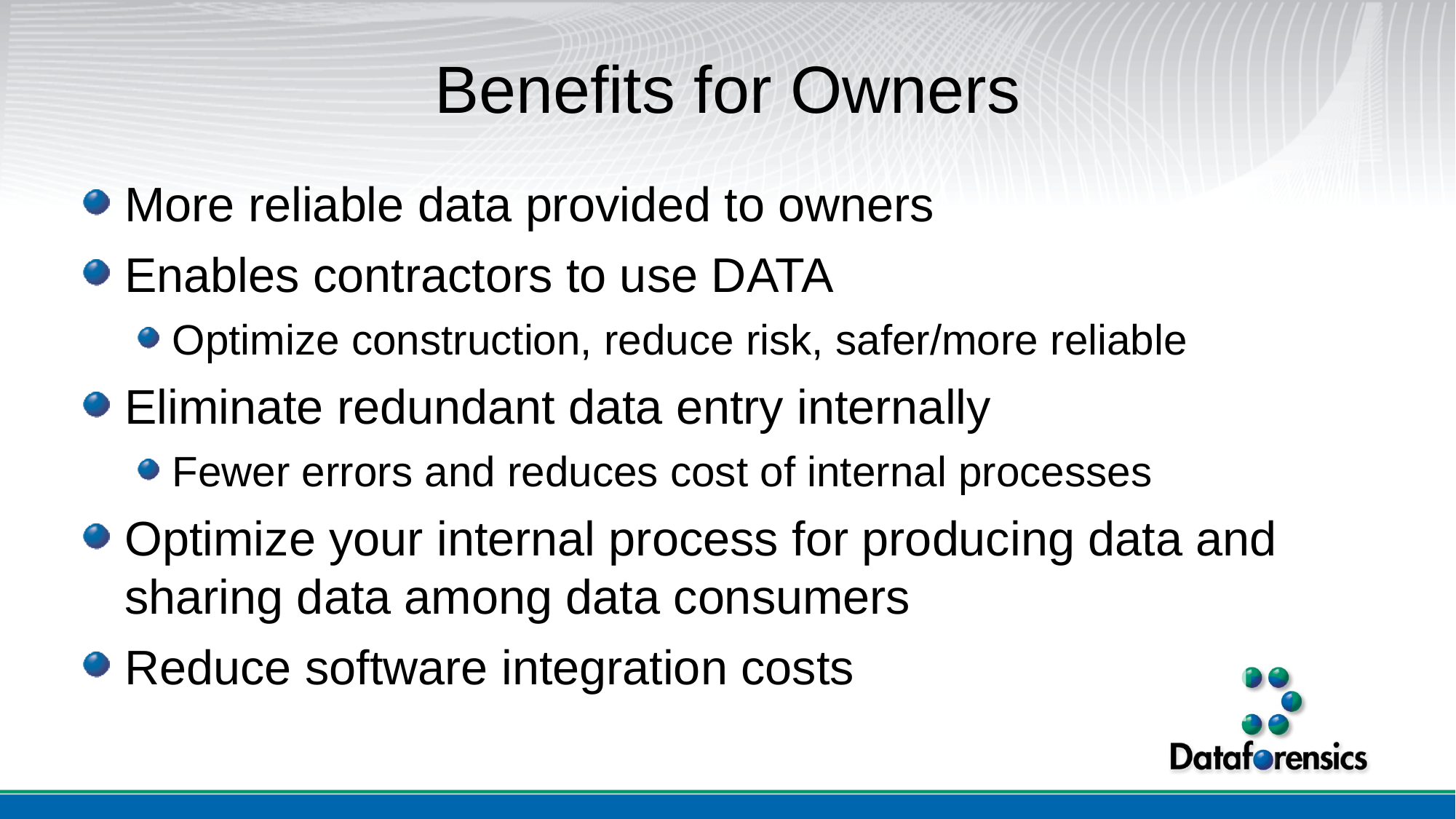

# Benefits for Owners
More reliable data provided to owners
Enables contractors to use DATA
Optimize construction, reduce risk, safer/more reliable
Eliminate redundant data entry internally
Fewer errors and reduces cost of internal processes
Optimize your internal process for producing data and sharing data among data consumers
Reduce software integration costs